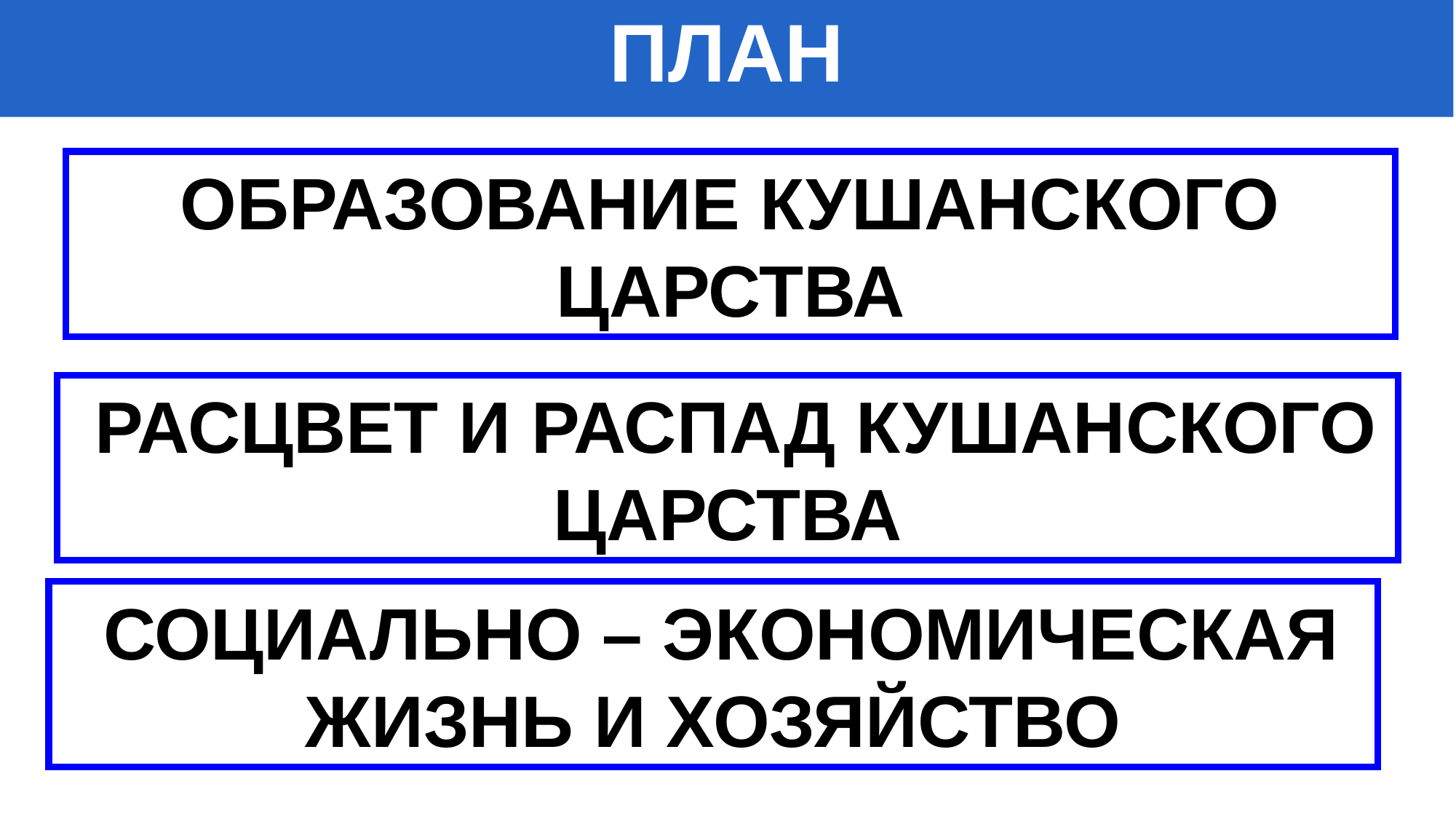

ПЛАН
ОБРАЗОВАНИЕ КУШАНСКОГО ЦАРСТВА
 РАСЦВЕТ И РАСПАД КУШАНСКОГО ЦАРСТВА
 СОЦИАЛЬНО – ЭКОНОМИЧЕСКАЯ ЖИЗНЬ И ХОЗЯЙСТВО